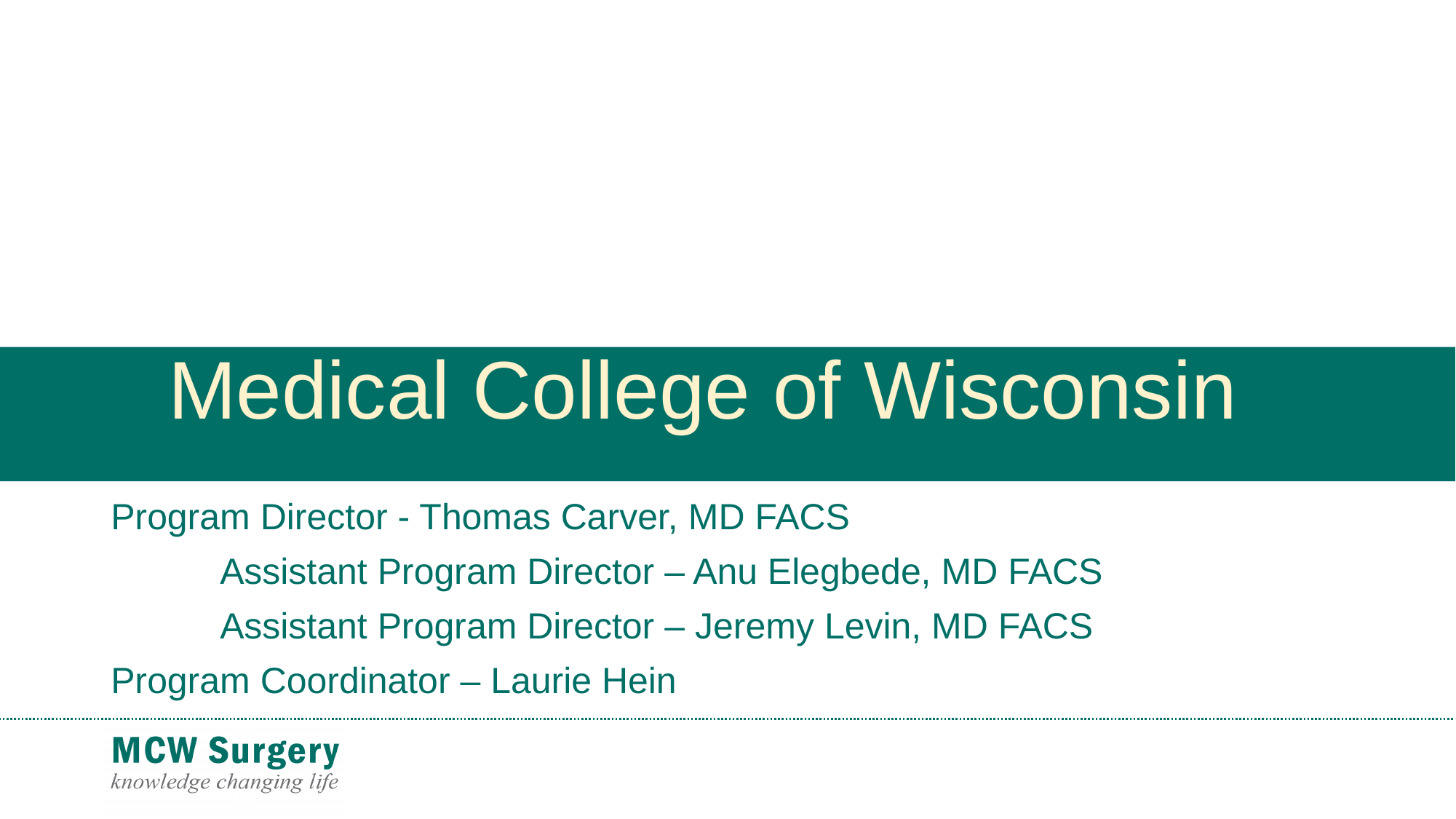

# Medical College of Wisconsin
Program Director - Thomas Carver, MD FACS
	Assistant Program Director – Anu Elegbede, MD FACS
	Assistant Program Director – Jeremy Levin, MD FACS
Program Coordinator – Laurie Hein